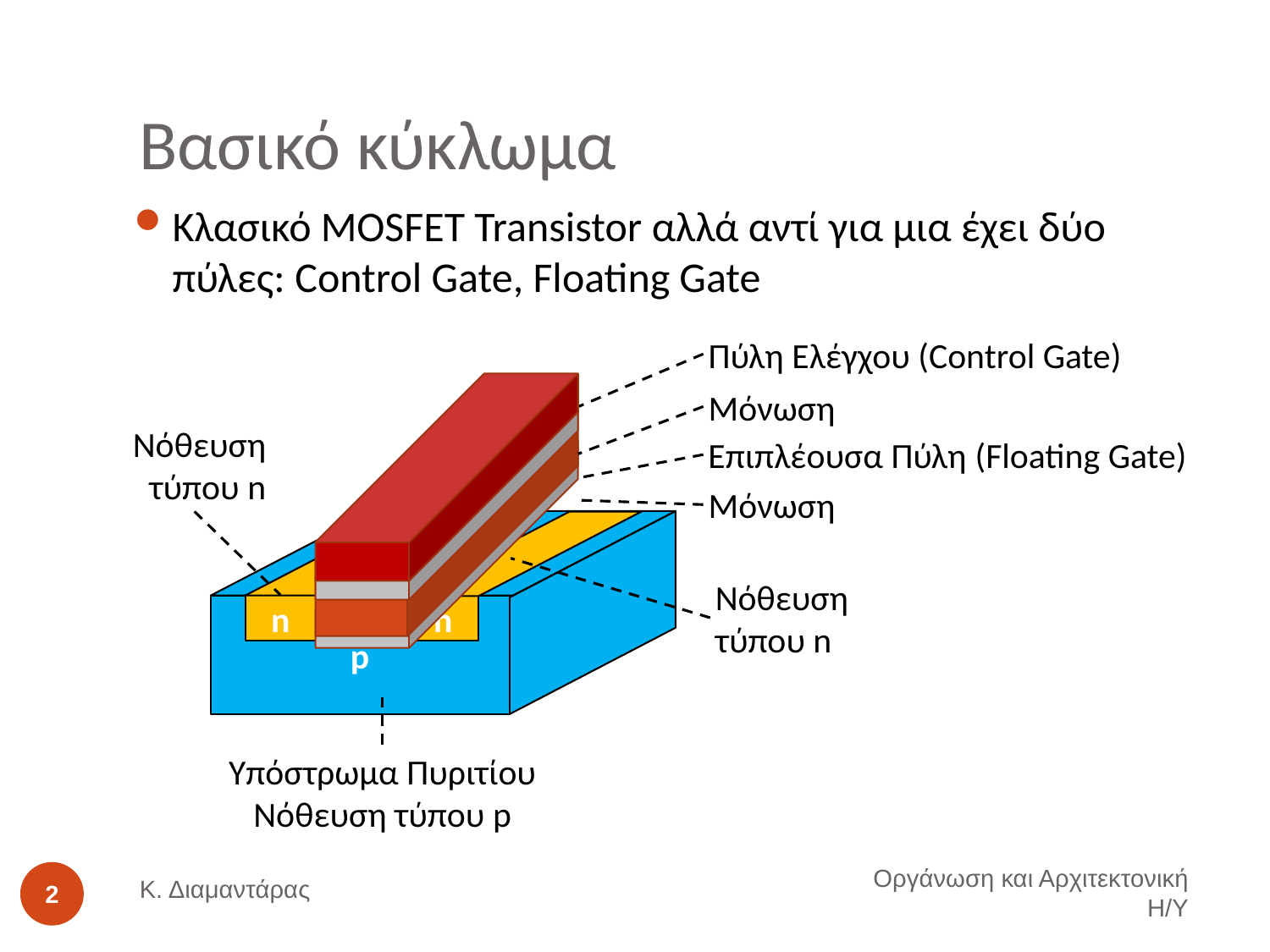

# Βασικό κύκλωμα
Κλασικό MOSFET Transistor αλλά αντί για μια έχει δύο πύλες: Control Gate, Floating Gate

Πύλη Ελέγχου (Control Gate)

Μόνωση
Νόθευση
τύπου n
Επιπλέουσα Πύλη (Floating Gate)
Μόνωση

Νόθευση
τύπου n
n
p
n
Υπόστρωμα Πυριτίου
Νόθευση τύπου p
Κ. Διαμαντάρας
Οργάνωση και Αρχιτεκτονική Η/Υ
2